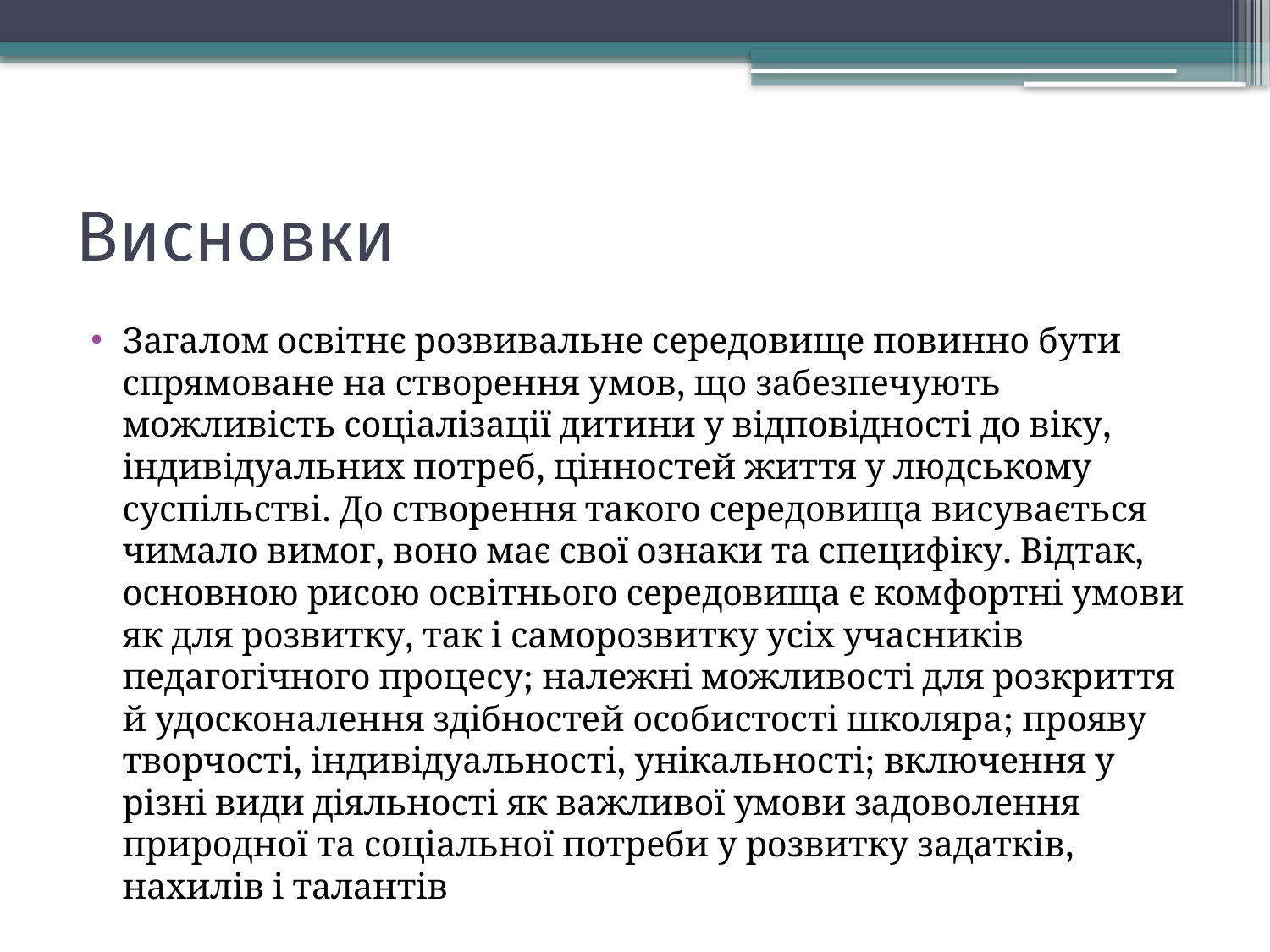

# Висновки
Загалом освітнє розвивальне середовище повинно бути спрямоване на створення умов, що забезпечують можливість соціалізації дитини у відповідності до віку, індивідуальних потреб, цінностей життя у людському суспільстві. До створення такого середовища висувається чимало вимог, воно має свої ознаки та специфіку. Відтак, основною рисою освітнього середовища є комфортні умови як для розвитку, так і саморозвитку усіх учасників педагогічного процесу; належні можливості для розкриття й удосконалення здібностей особистості школяра; прояву творчості, індивідуальності, унікальності; включення у різні види діяльності як важливої умови задоволення природної та соціальної потреби у розвитку задатків, нахилів і талантів